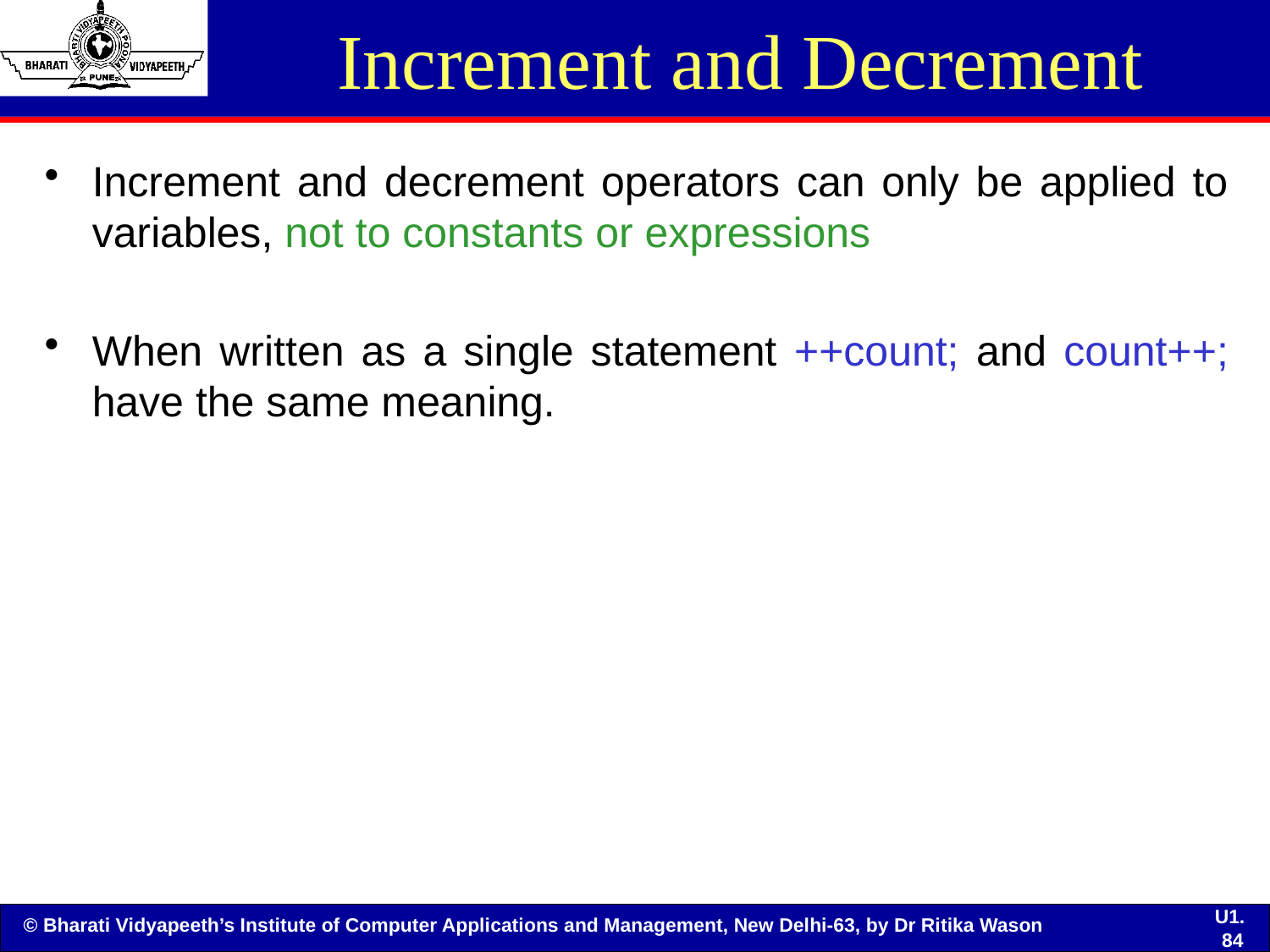

# Increment and Decrement
Increment and decrement operators can only be applied to variables, not to constants or expressions

When written as a single statement ++count; and count++; have the same meaning.